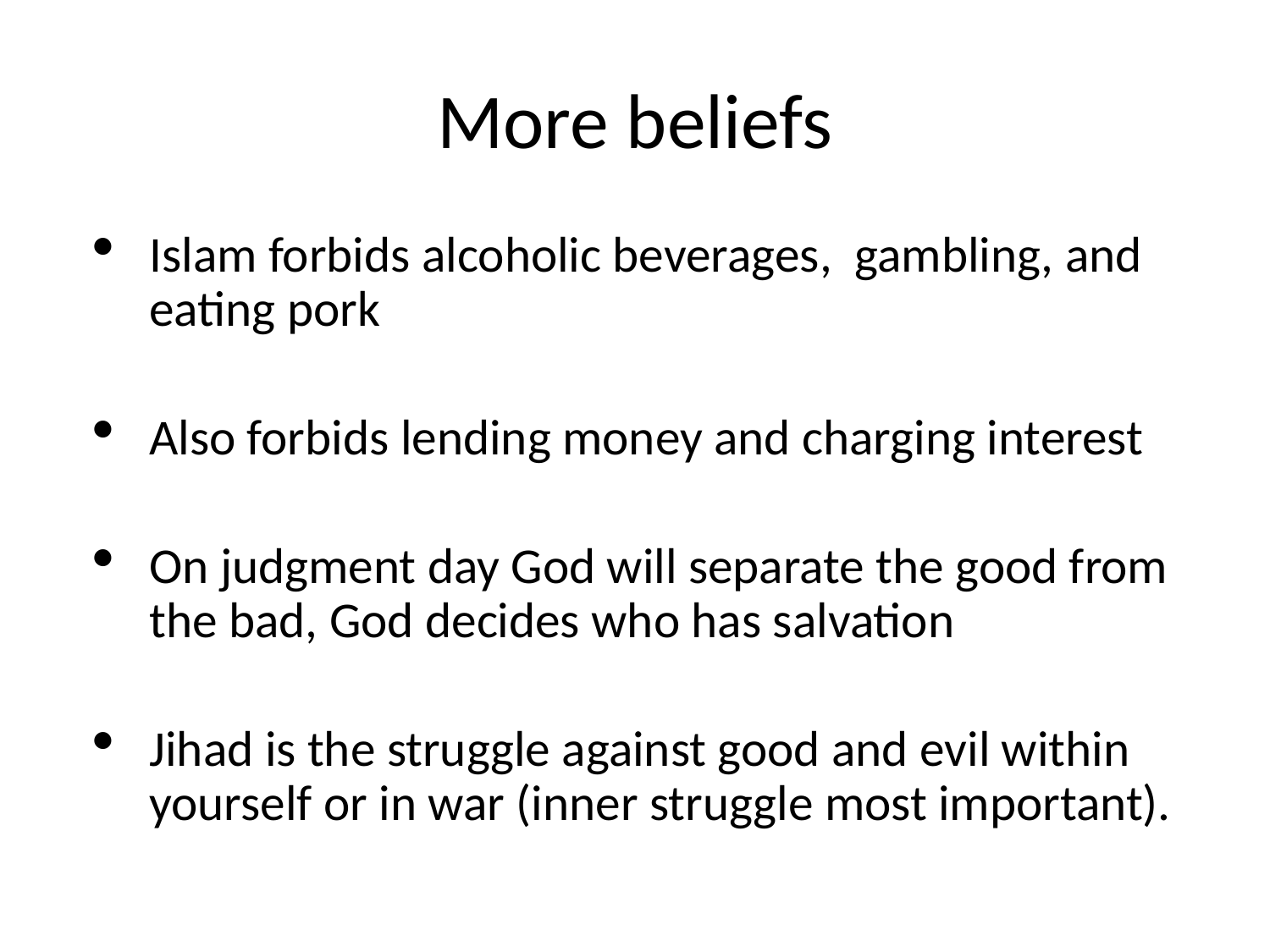

# More beliefs
Islam forbids alcoholic beverages,  gambling, and eating pork

Also forbids lending money and charging interest

On judgment day God will separate the good from the bad, God decides who has salvation

Jihad is the struggle against good and evil within yourself or in war (inner struggle most important).